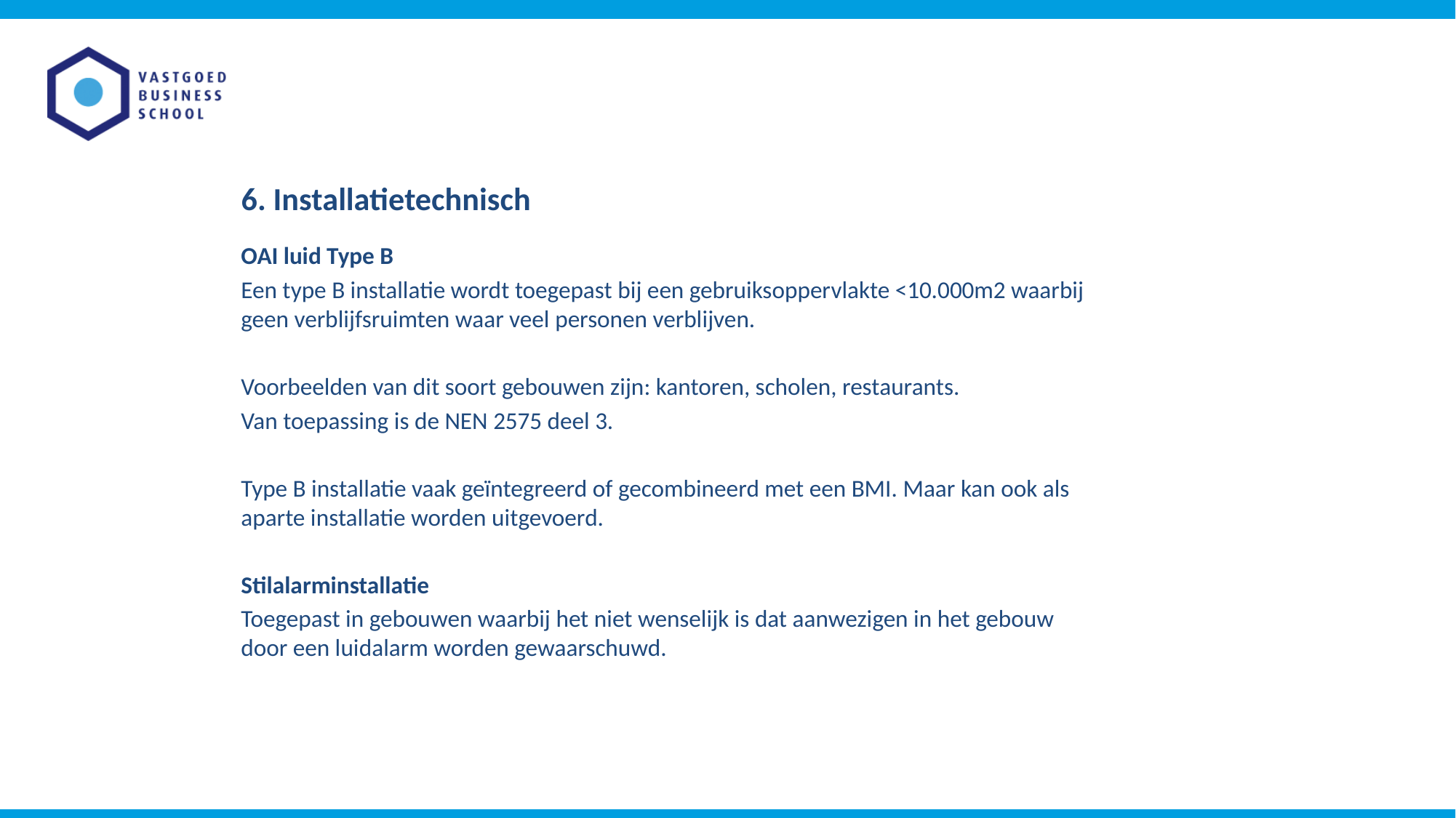

# 6. Installatietechnisch
OAI luid Type B
Een type B installatie wordt toegepast bij een gebruiksoppervlakte <10.000m2 waarbij geen verblijfsruimten waar veel personen verblijven.

Voorbeelden van dit soort gebouwen zijn: kantoren, scholen, restaurants.
Van toepassing is de NEN 2575 deel 3.

Type B installatie vaak geïntegreerd of gecombineerd met een BMI. Maar kan ook als aparte installatie worden uitgevoerd.

Stilalarminstallatie
Toegepast in gebouwen waarbij het niet wenselijk is dat aanwezigen in het gebouw door een luidalarm worden gewaarschuwd.